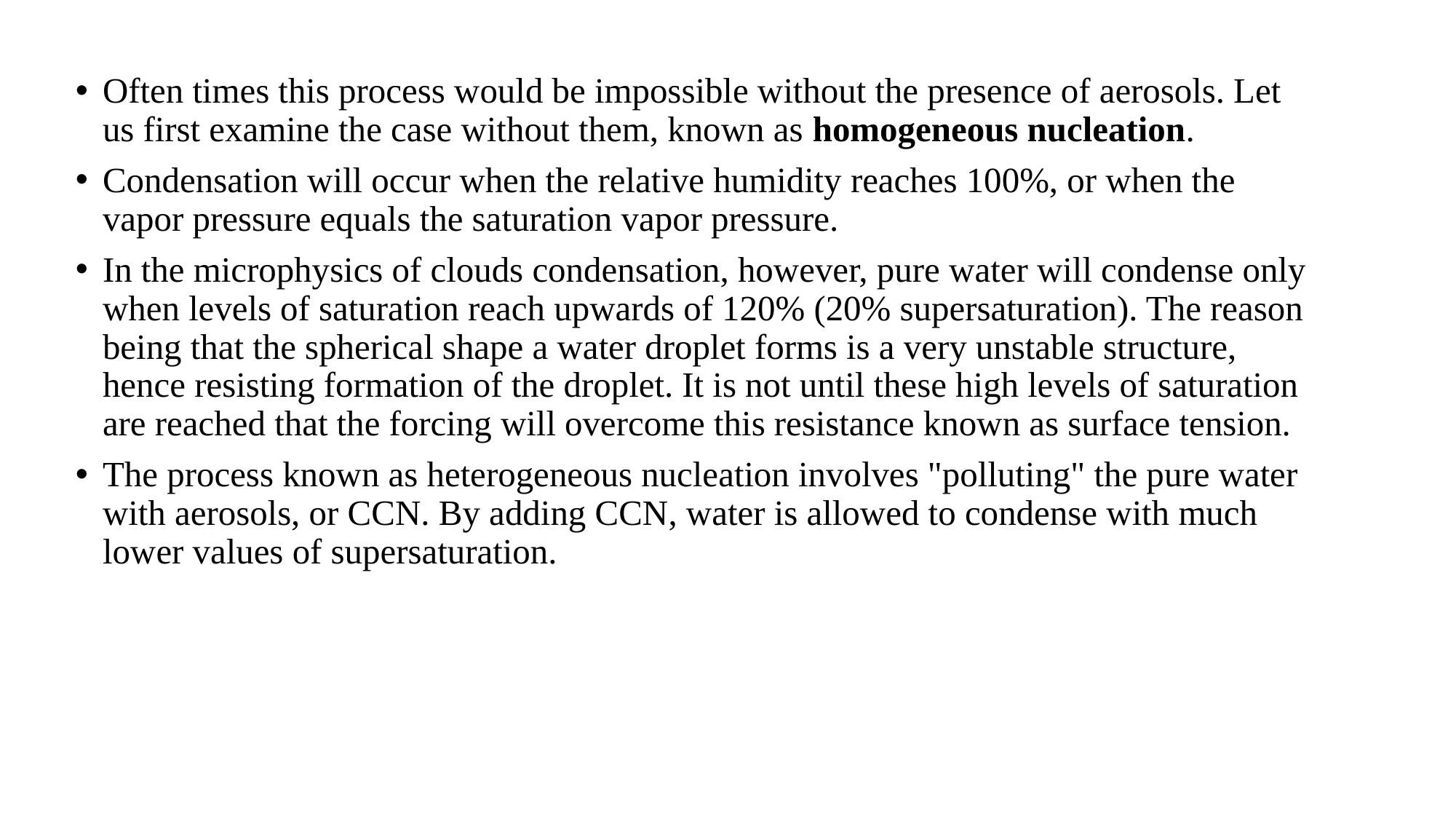

Often times this process would be impossible without the presence of aerosols. Let us first examine the case without them, known as homogeneous nucleation.
Condensation will occur when the relative humidity reaches 100%, or when the vapor pressure equals the saturation vapor pressure.
In the microphysics of clouds condensation, however, pure water will condense only when levels of saturation reach upwards of 120% (20% supersaturation). The reason being that the spherical shape a water droplet forms is a very unstable structure, hence resisting formation of the droplet. It is not until these high levels of saturation are reached that the forcing will overcome this resistance known as surface tension.
The process known as heterogeneous nucleation involves "polluting" the pure water with aerosols, or CCN. By adding CCN, water is allowed to condense with much lower values of supersaturation.